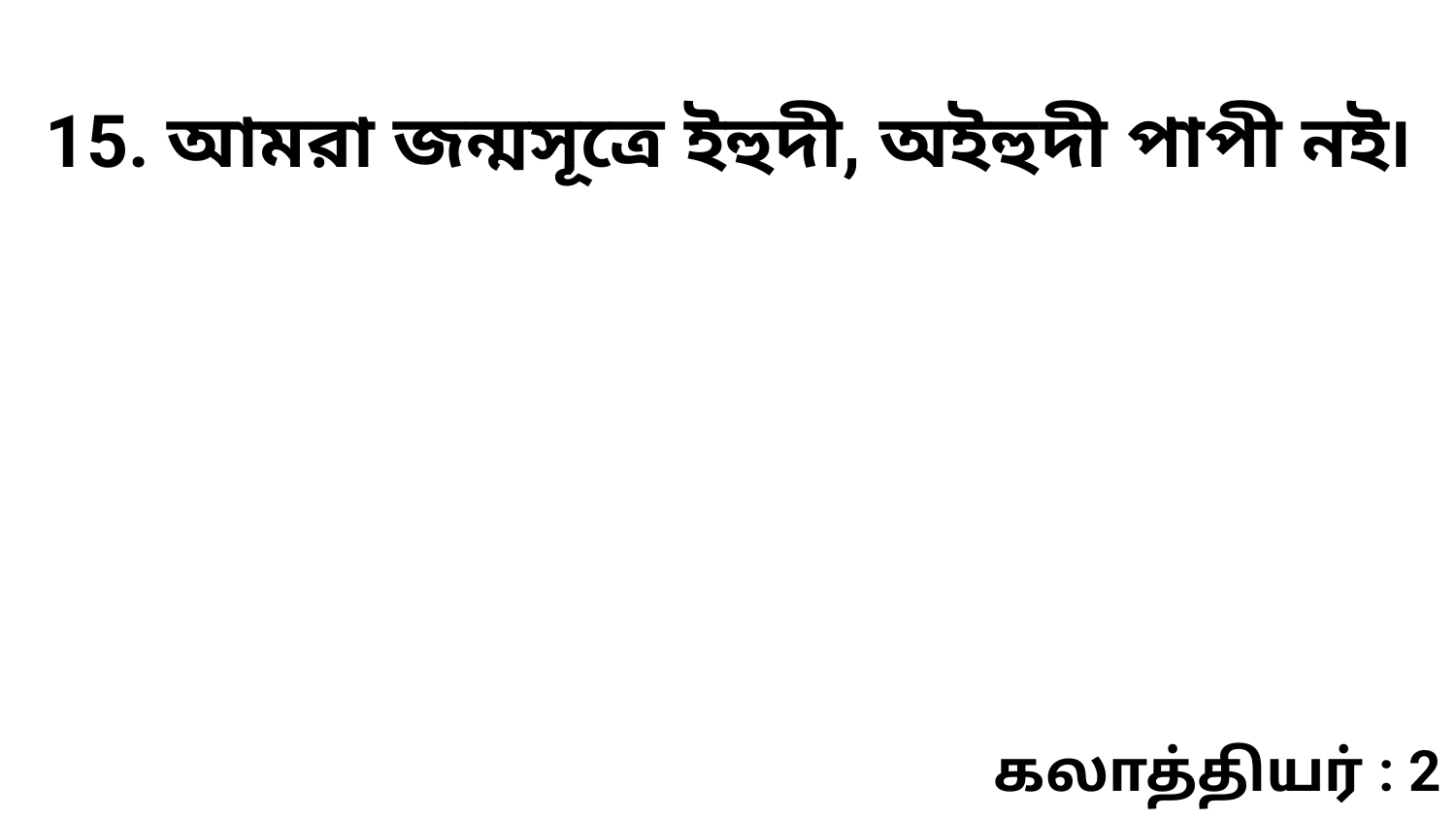

15. আমরা জন্মসূত্রে ইহুদী, অইহুদী পাপী নই৷
கலாத்தியர் : 2